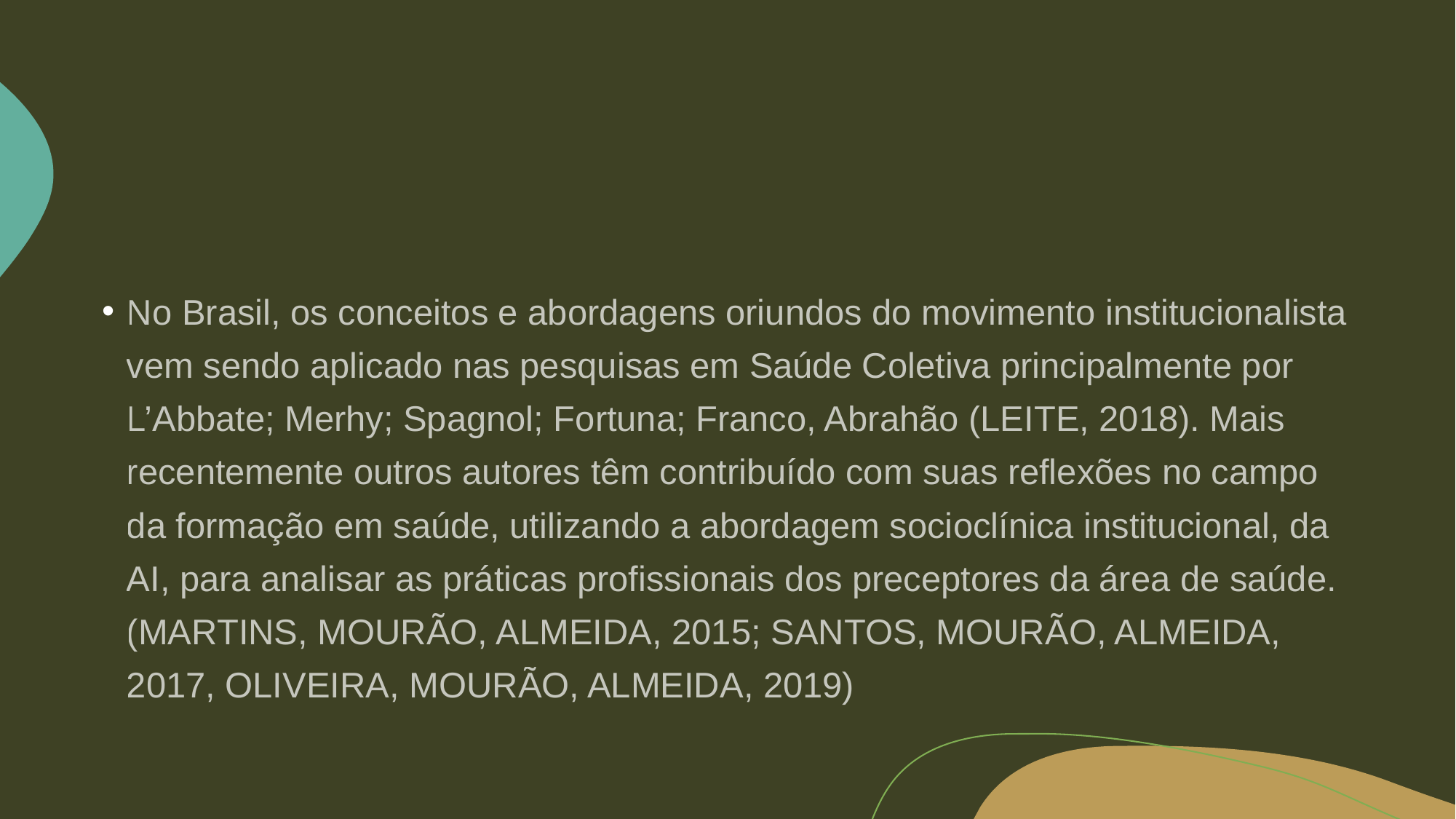

#
No Brasil, os conceitos e abordagens oriundos do movimento institucionalista vem sendo aplicado nas pesquisas em Saúde Coletiva principalmente por L’Abbate; Merhy; Spagnol; Fortuna; Franco, Abrahão (LEITE, 2018). Mais recentemente outros autores têm contribuído com suas reflexões no campo da formação em saúde, utilizando a abordagem socioclínica institucional, da AI, para analisar as práticas profissionais dos preceptores da área de saúde. (MARTINS, MOURÃO, ALMEIDA, 2015; SANTOS, MOURÃO, ALMEIDA, 2017, OLIVEIRA, MOURÃO, ALMEIDA, 2019)